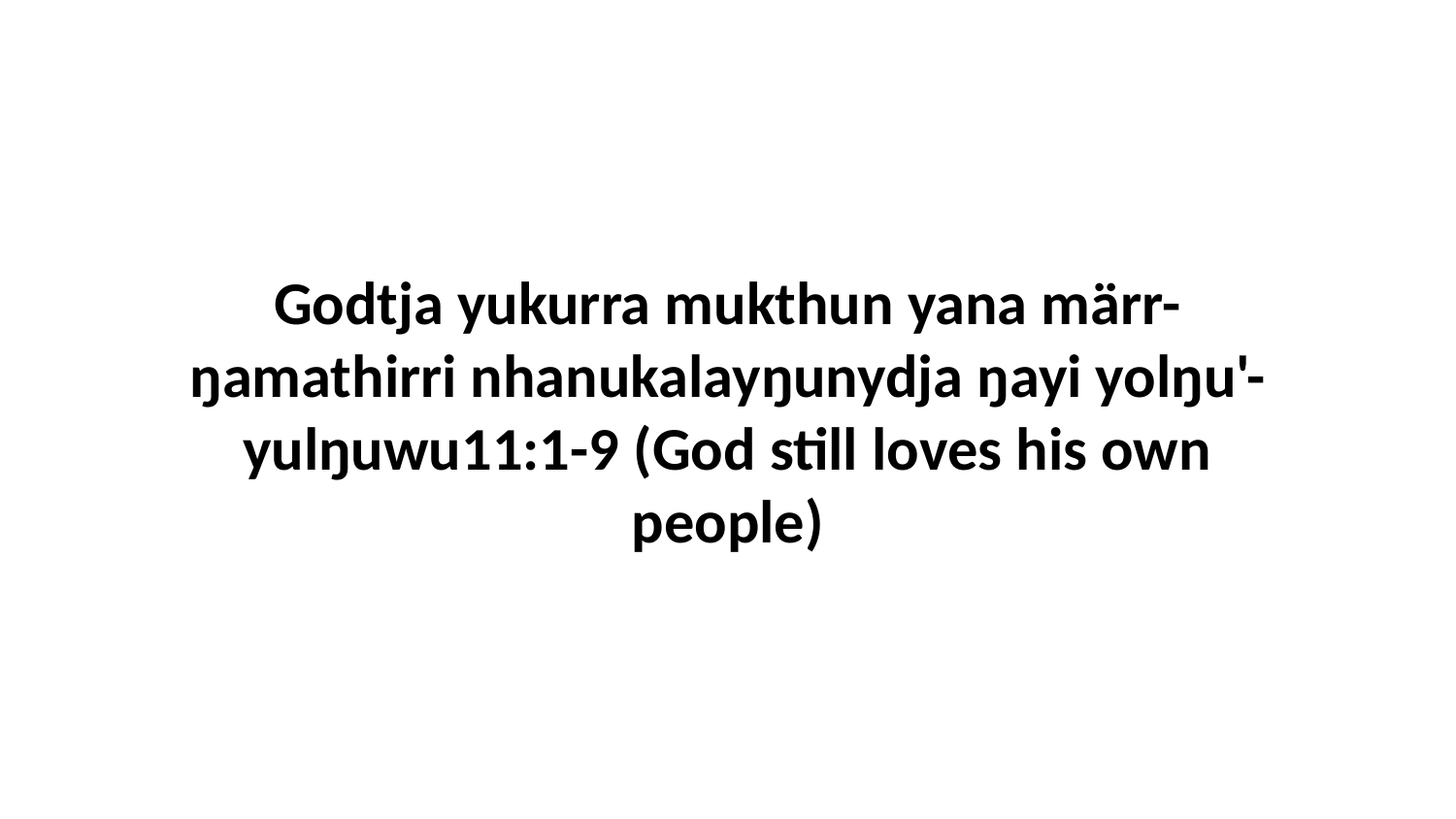

Godtja yukurra mukthun yana märr-ŋamathirri nhanukalayŋunydja ŋayi yolŋu'-yulŋuwu11:1-9 (God still loves his own people)